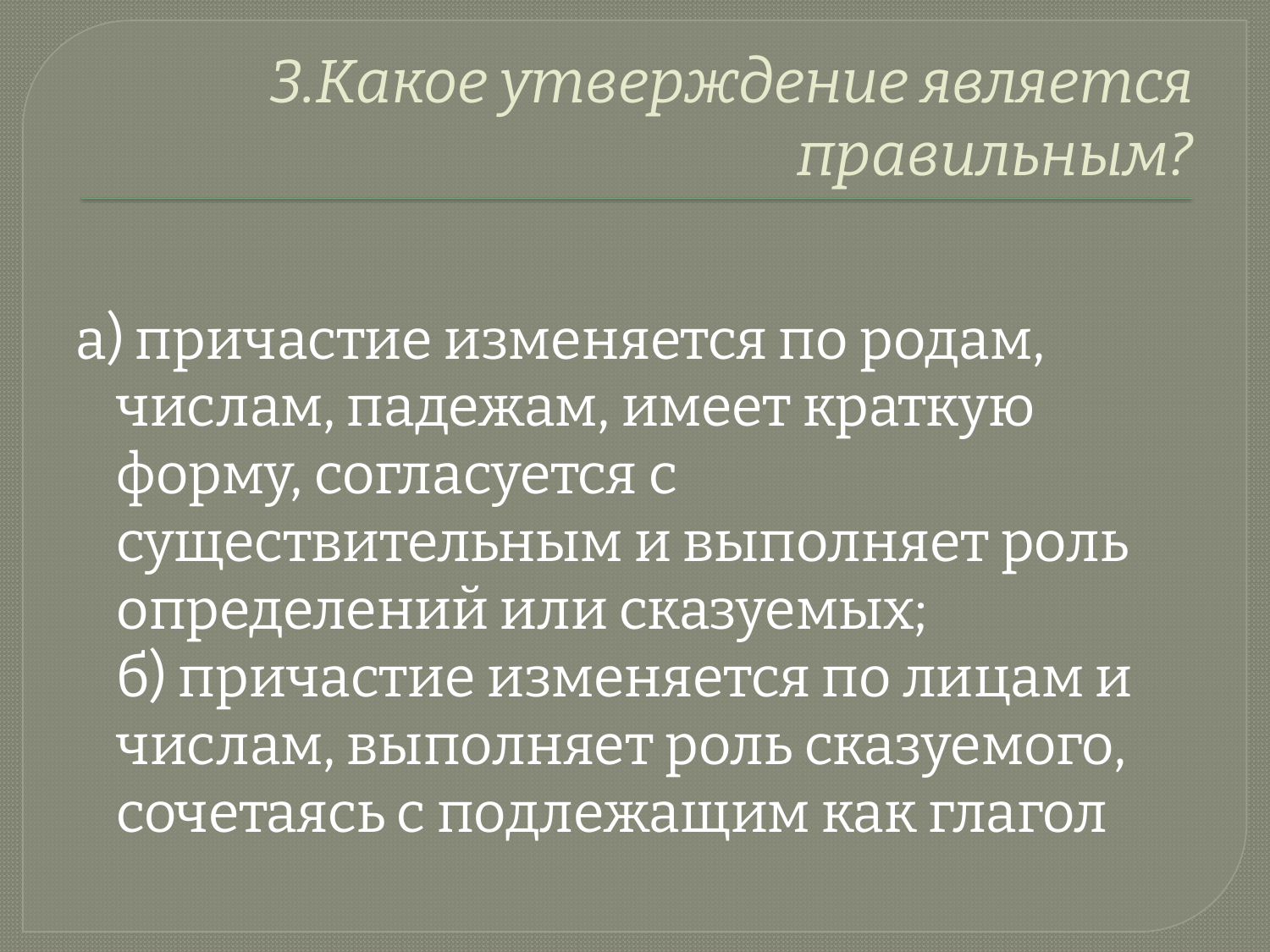

# 3.Какое утверждение является правильным?

а) причастие изменяется по родам, числам, падежам, имеет краткую форму, согласуется с существительным и выполняет роль определений или сказуемых;
б) причастие изменяется по лицам и числам, выполняет роль сказуемого, сочетаясь с подлежащим как глагол